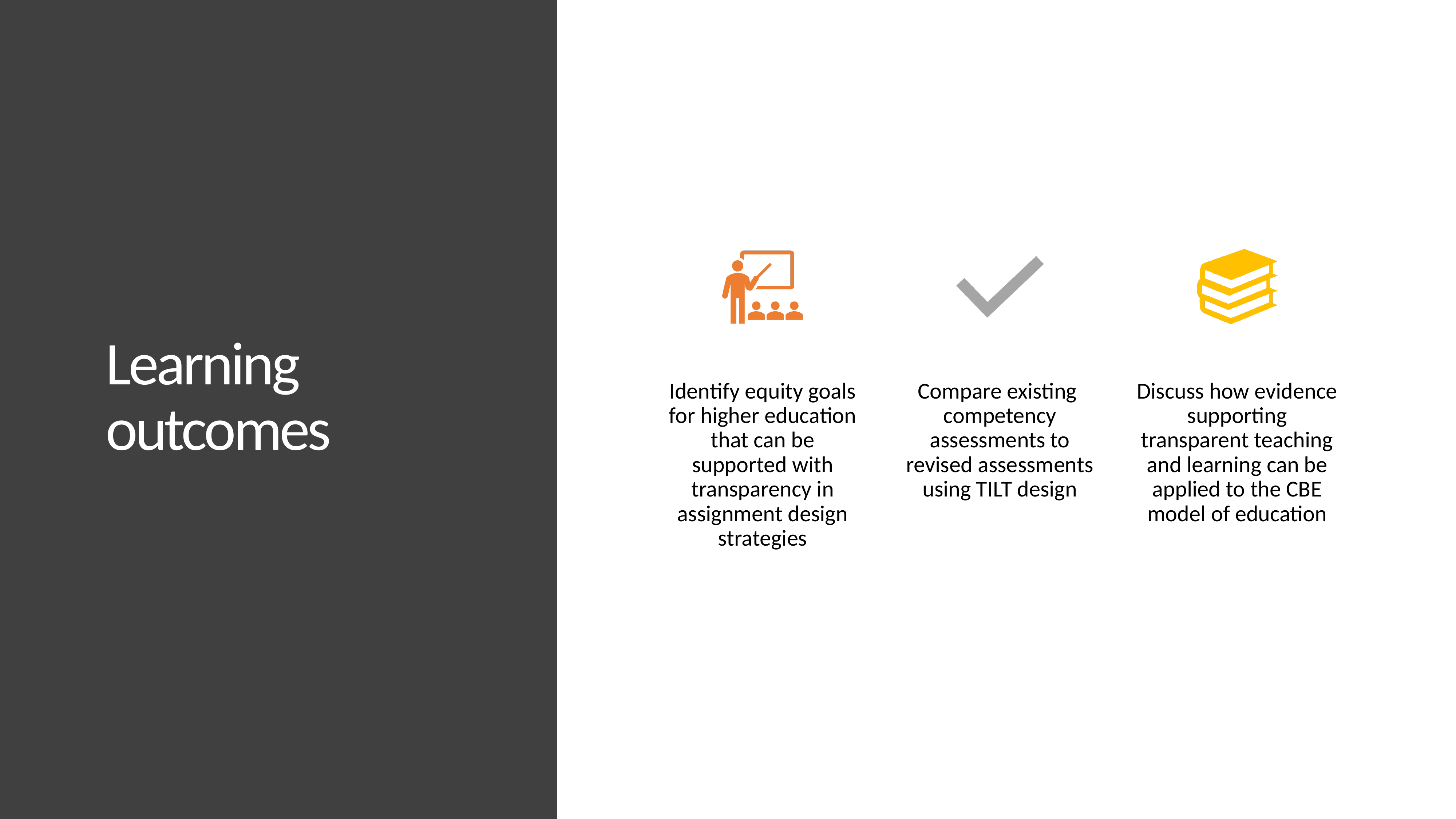

Identify equity goals for higher education that can be supported with transparency in assignment design strategies
Compare existing  competency assessments to revised assessments using TILT design
Discuss how evidence supporting transparent teaching and learning can be applied to the CBE model of education
# Learning outcomes